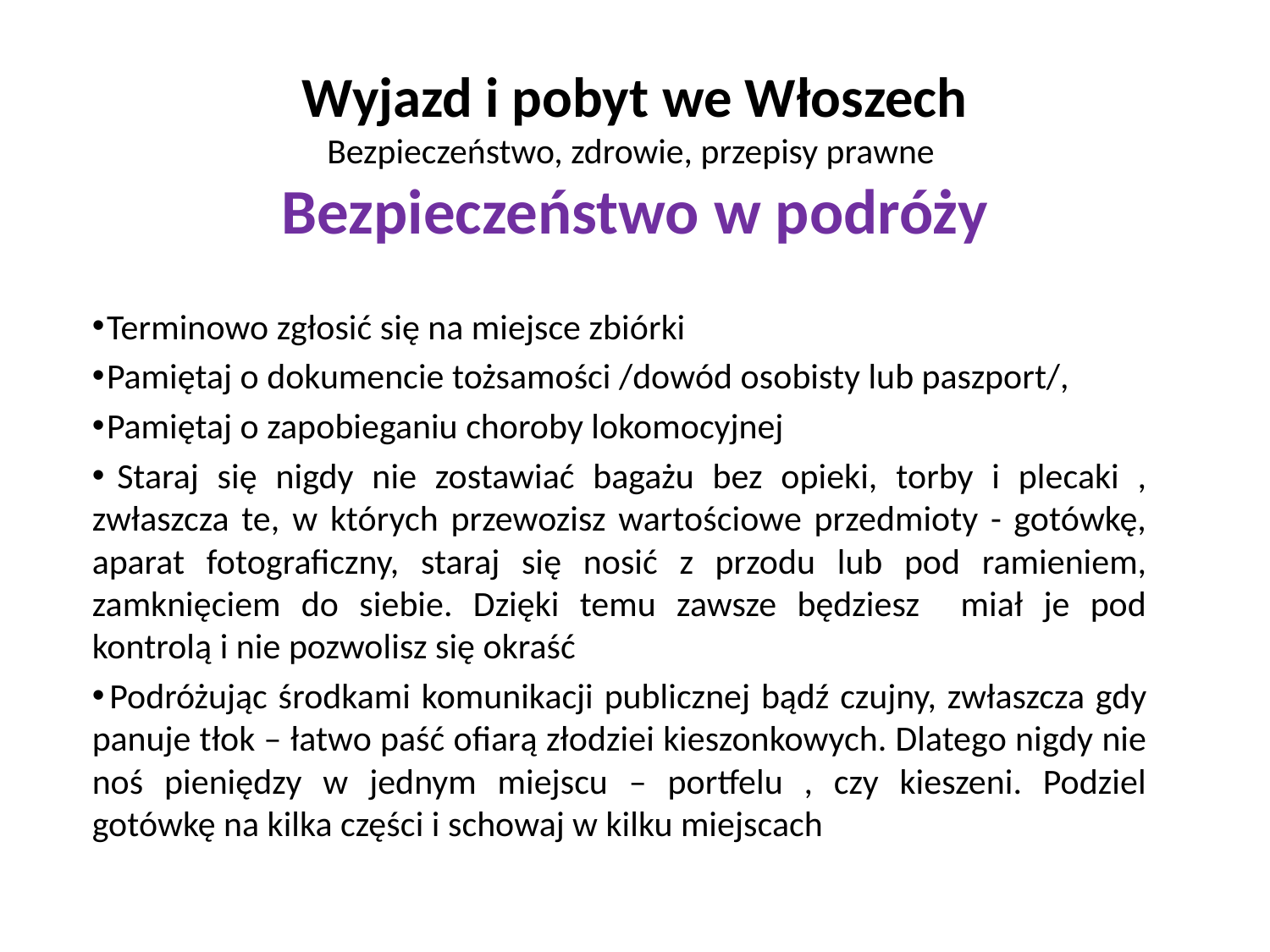

# Wyjazd i pobyt we Włoszech Bezpieczeństwo, zdrowie, przepisy prawne Bezpieczeństwo w podróży
 Terminowo zgłosić się na miejsce zbiórki
 Pamiętaj o dokumencie tożsamości /dowód osobisty lub paszport/,
 Pamiętaj o zapobieganiu choroby lokomocyjnej
 Staraj się nigdy nie zostawiać bagażu bez opieki, torby i plecaki , zwłaszcza te, w których przewozisz wartościowe przedmioty - gotówkę, aparat fotograficzny, staraj się nosić z przodu lub pod ramieniem, zamknięciem do siebie. Dzięki temu zawsze będziesz  miał je pod kontrolą i nie pozwolisz się okraść
 Podróżując środkami komunikacji publicznej bądź czujny, zwłaszcza gdy panuje tłok – łatwo paść ofiarą złodziei kieszonkowych. Dlatego nigdy nie noś pieniędzy w jednym miejscu – portfelu , czy kieszeni. Podziel gotówkę na kilka części i schowaj w kilku miejscach